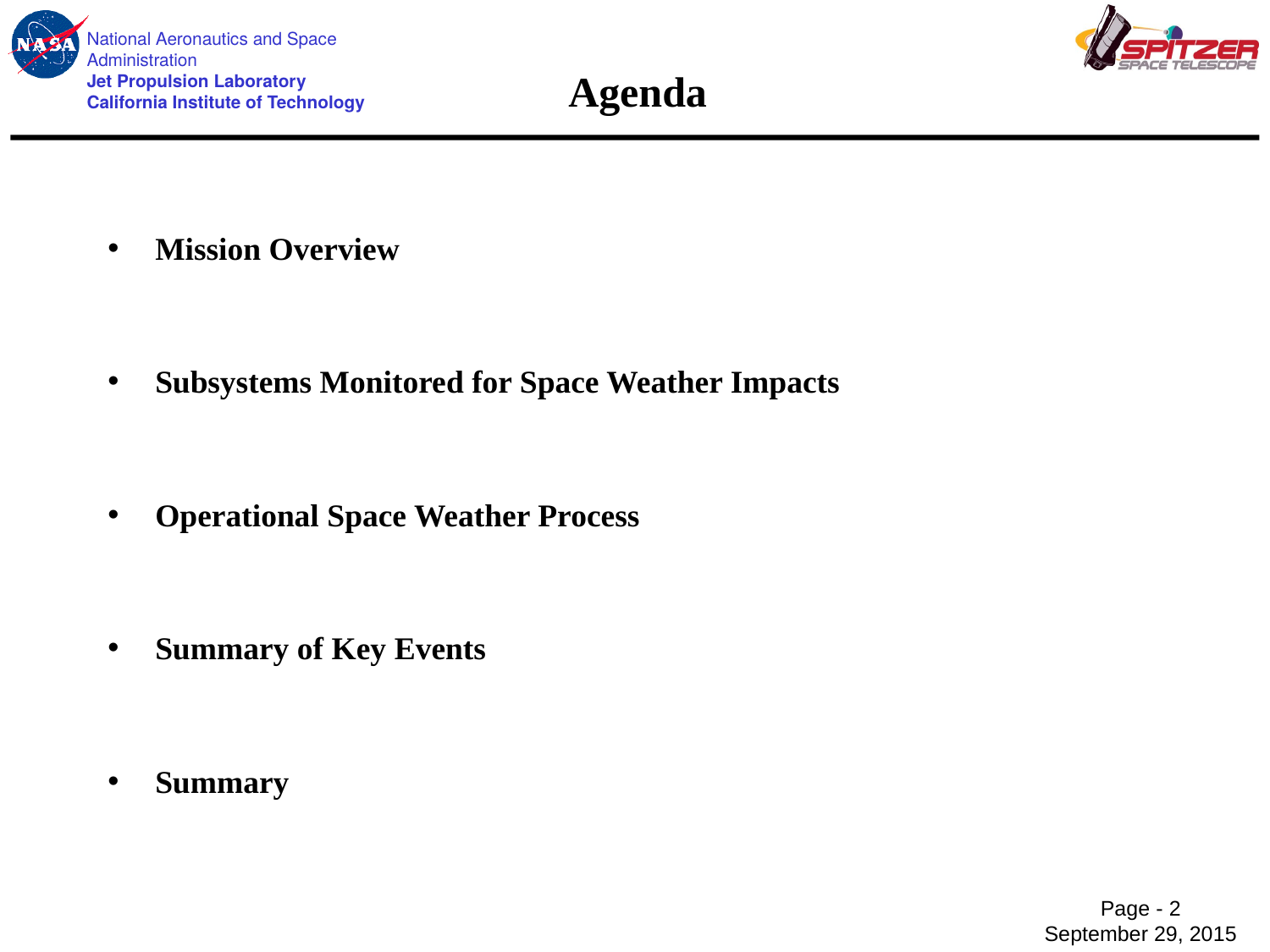

# Agenda
Mission Overview

Subsystems Monitored for Space Weather Impacts

Operational Space Weather Process

Summary of Key Events

Summary